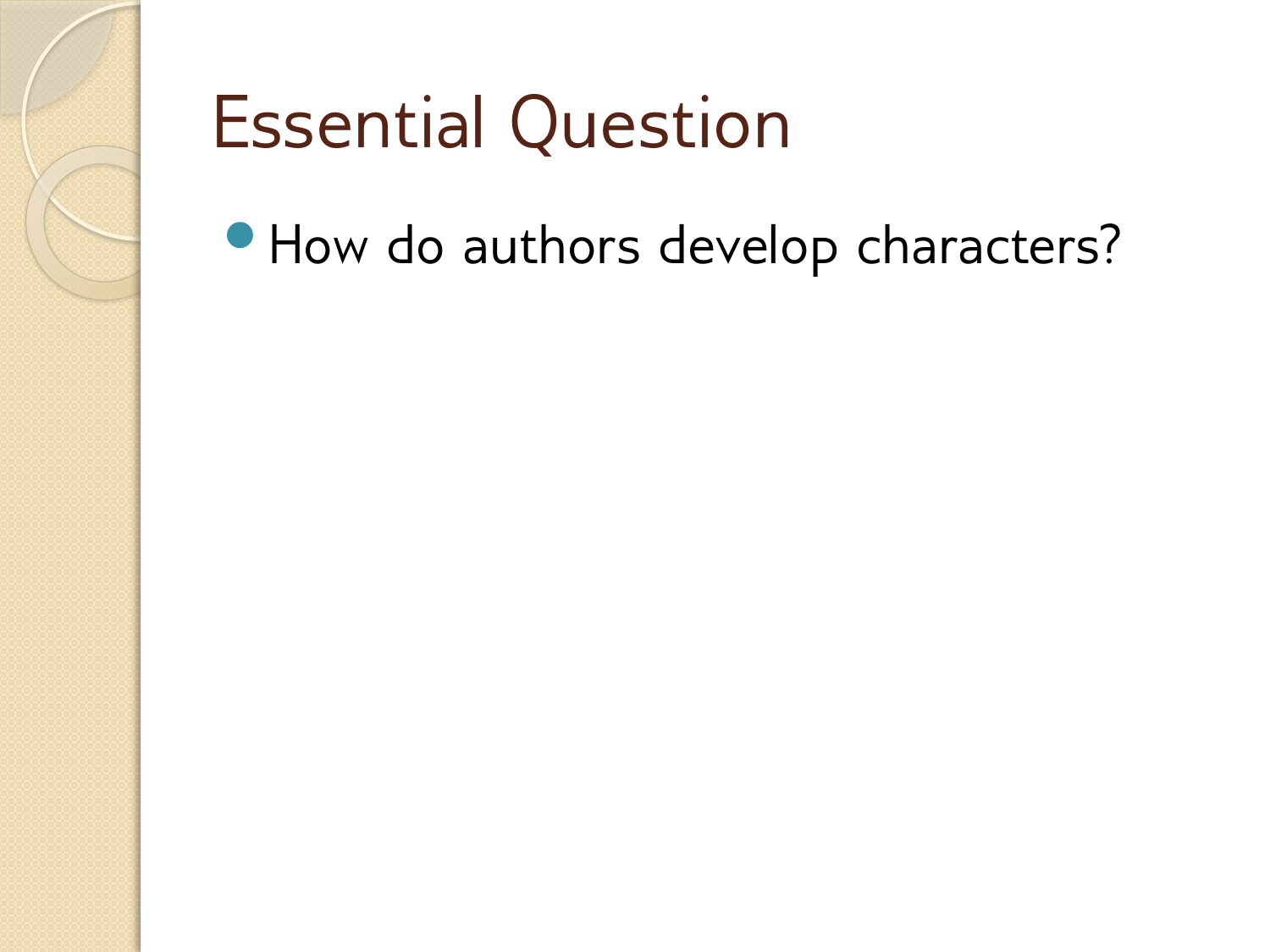

# Essential Question
How do authors develop characters?